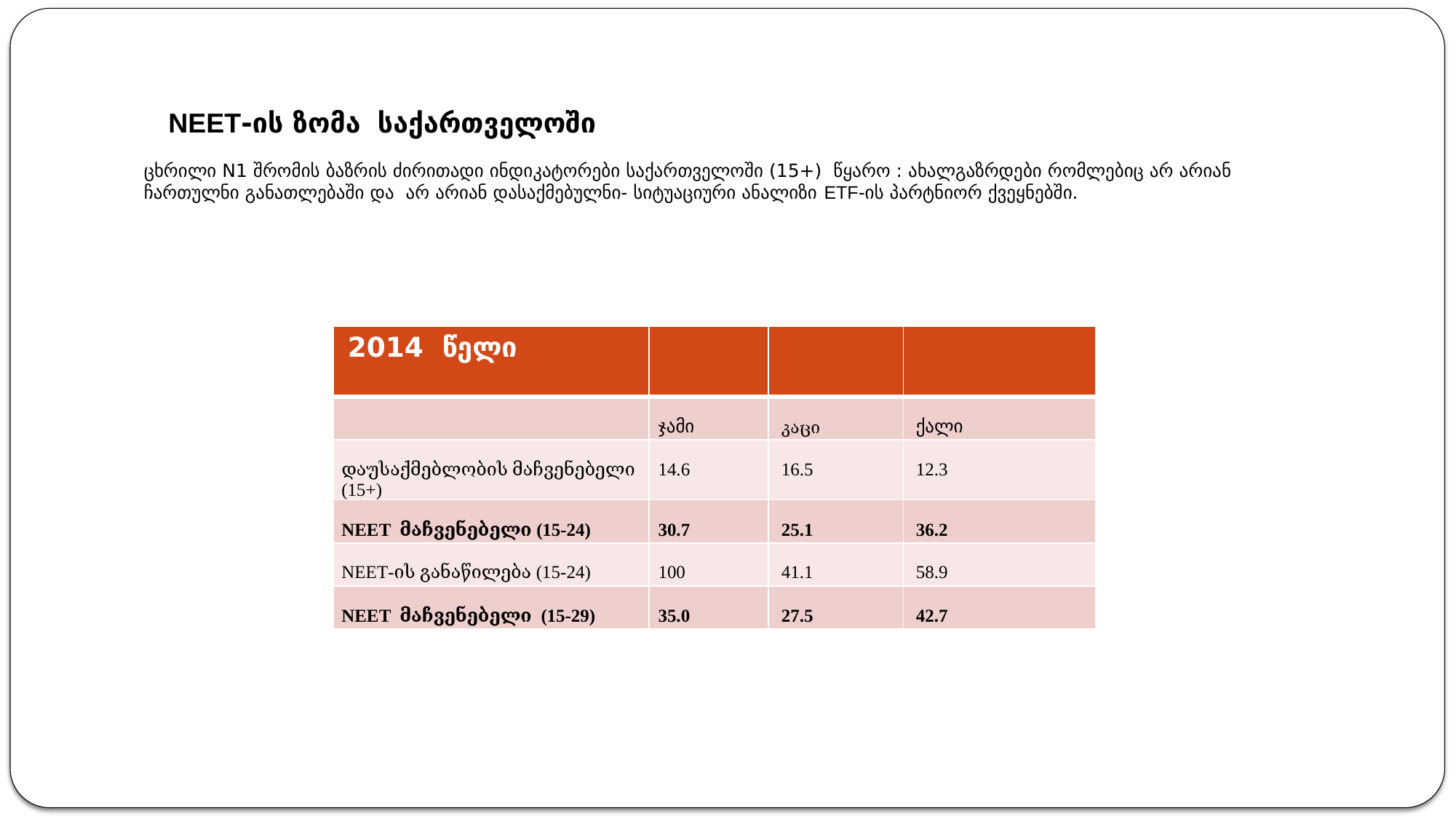

#
NEET-ის ზომა  საქართველოში
ცხრილი N1 შრომის ბაზრის ძირითადი ინდიკატორები საქართველოში (15+)  წყარო : ახალგაზრდები რომლებიც არ არიან ჩართულნი განათლებაში და  არ არიან დასაქმებულნი- სიტუაციური ანალიზი ETF-ის პარტნიორ ქვეყნებში.

| 2014 წელი |  |  |  |
| --- | --- | --- | --- |
|  | ჯამი | კაცი | ქალი |
| დაუსაქმებლობის მაჩვენებელი (15+) | 14.6 | 16.5 | 12.3 |
| NEET მაჩვენებელი (15-24) | 30.7 | 25.1 | 36.2 |
| NEET-ის განაწილება (15-24) | 100 | 41.1 | 58.9 |
| NEET მაჩვენებელი (15-29) | 35.0 | 27.5 | 42.7 |